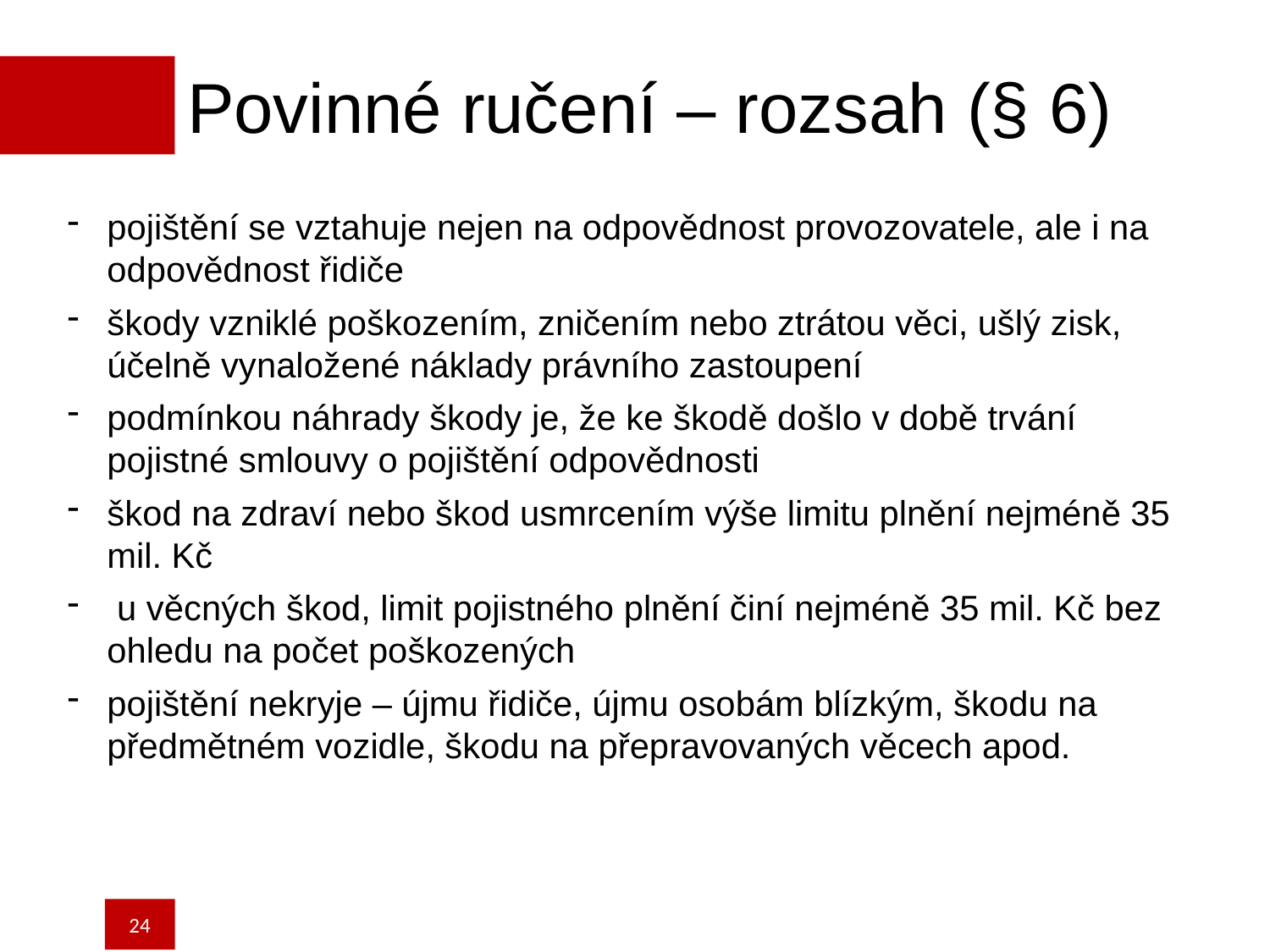

Povinné ručení – rozsah (§ 6)

pojištění se vztahuje nejen na odpovědnost provozovatele, ale i na odpovědnost řidiče
škody vzniklé poškozením, zničením nebo ztrátou věci, ušlý zisk, účelně vynaložené náklady právního zastoupení
podmínkou náhrady škody je, že ke škodě došlo v době trvání pojistné smlouvy o pojištění odpovědnosti
škod na zdraví nebo škod usmrcením výše limitu plnění nejméně 35 mil. Kč
 u věcných škod, limit pojistného plnění činí nejméně 35 mil. Kč bez ohledu na počet poškozených
pojištění nekryje – újmu řidiče, újmu osobám blízkým, škodu na předmětném vozidle, škodu na přepravovaných věcech apod.

24